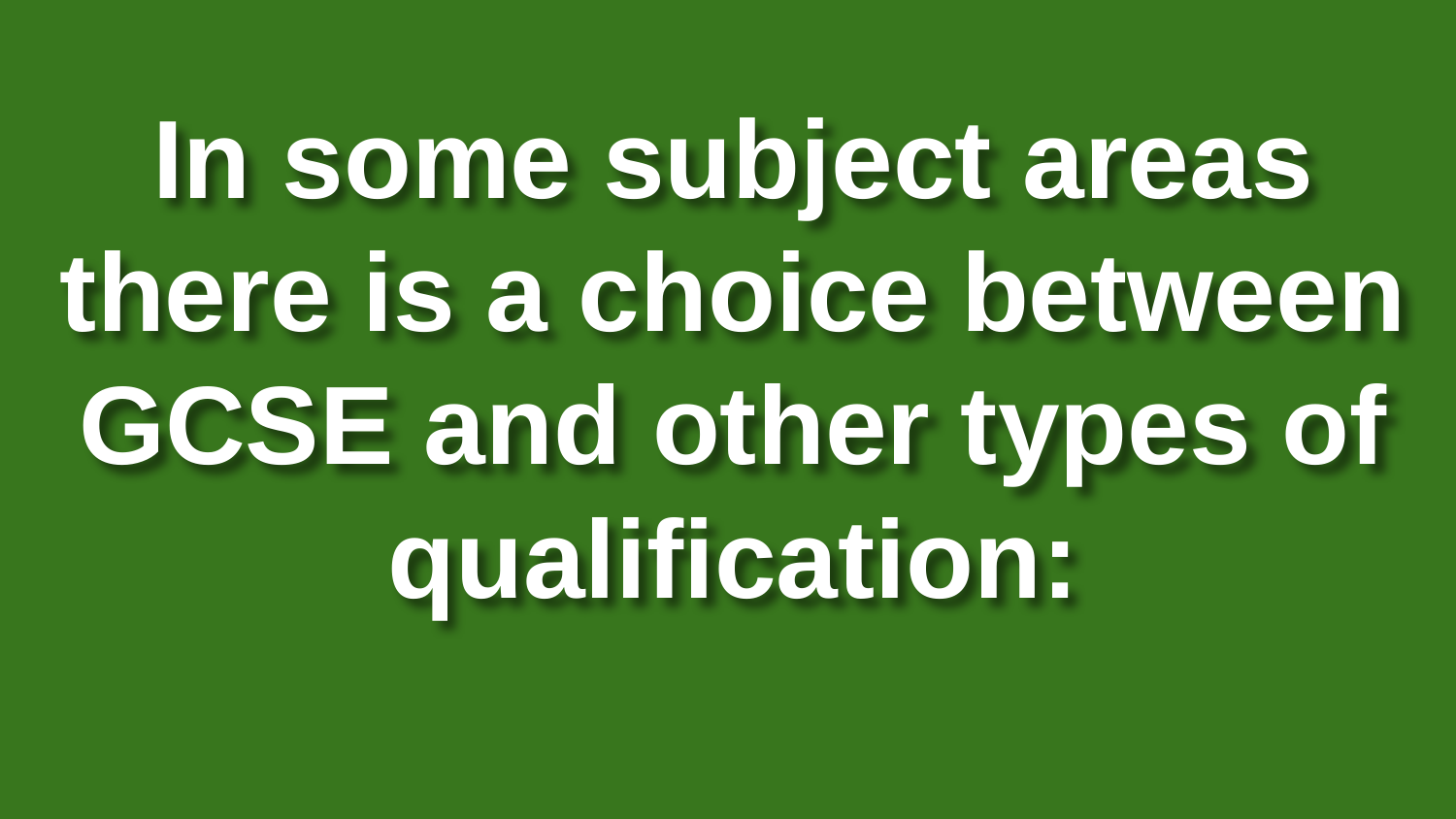

# In some subject areas there is a choice between GCSE and other types of qualification: